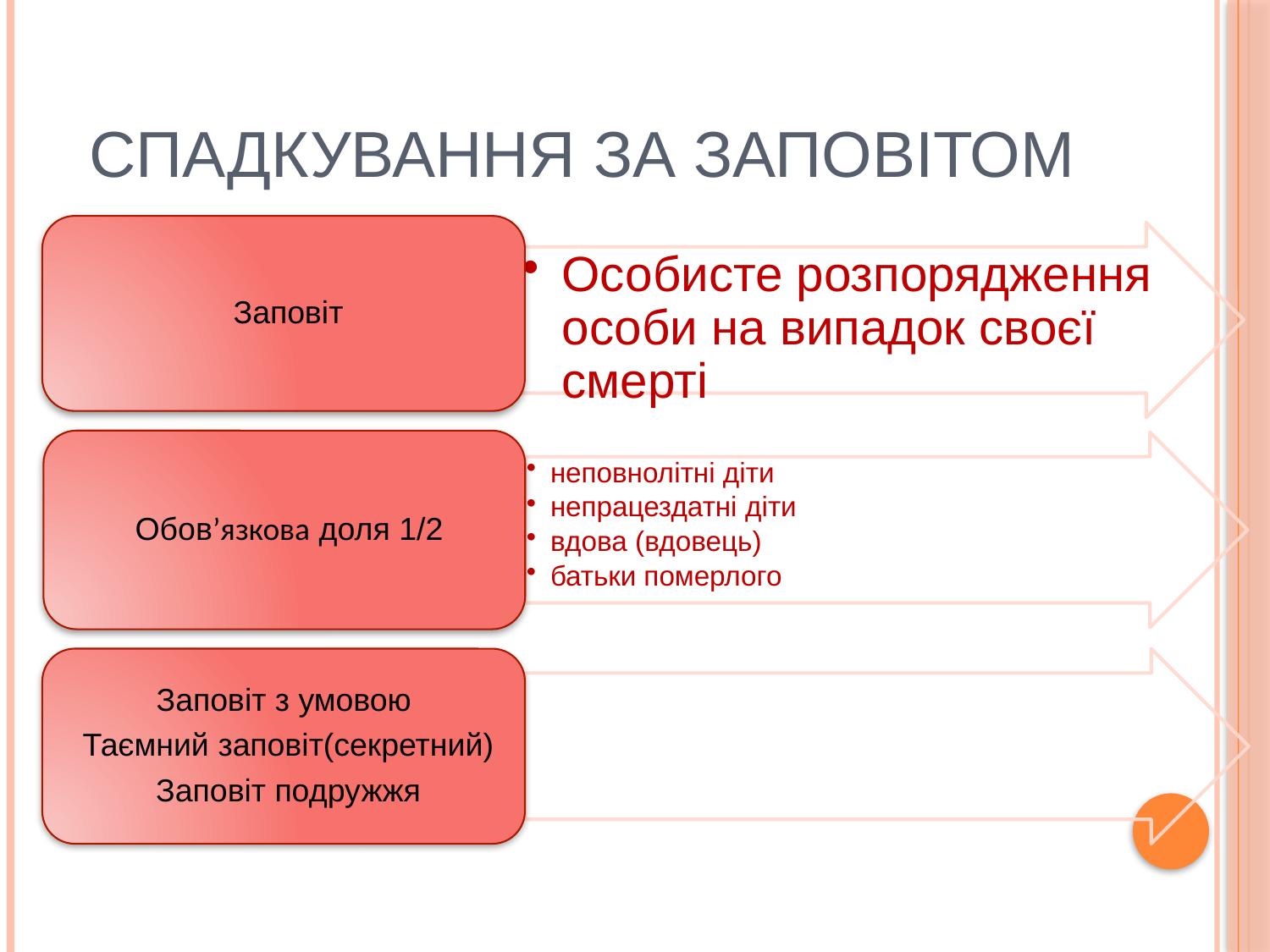

# Спадкування за заповітом
Особисте розпорядження особи на випадок своєї смерті
Заповіт
неповнолітні діти
непрацездатні діти
вдова (вдовець)
батьки померлого
Обов’язкова доля 1/2
Заповіт з умовою
Таємний заповіт(секретний)
Заповіт подружжя